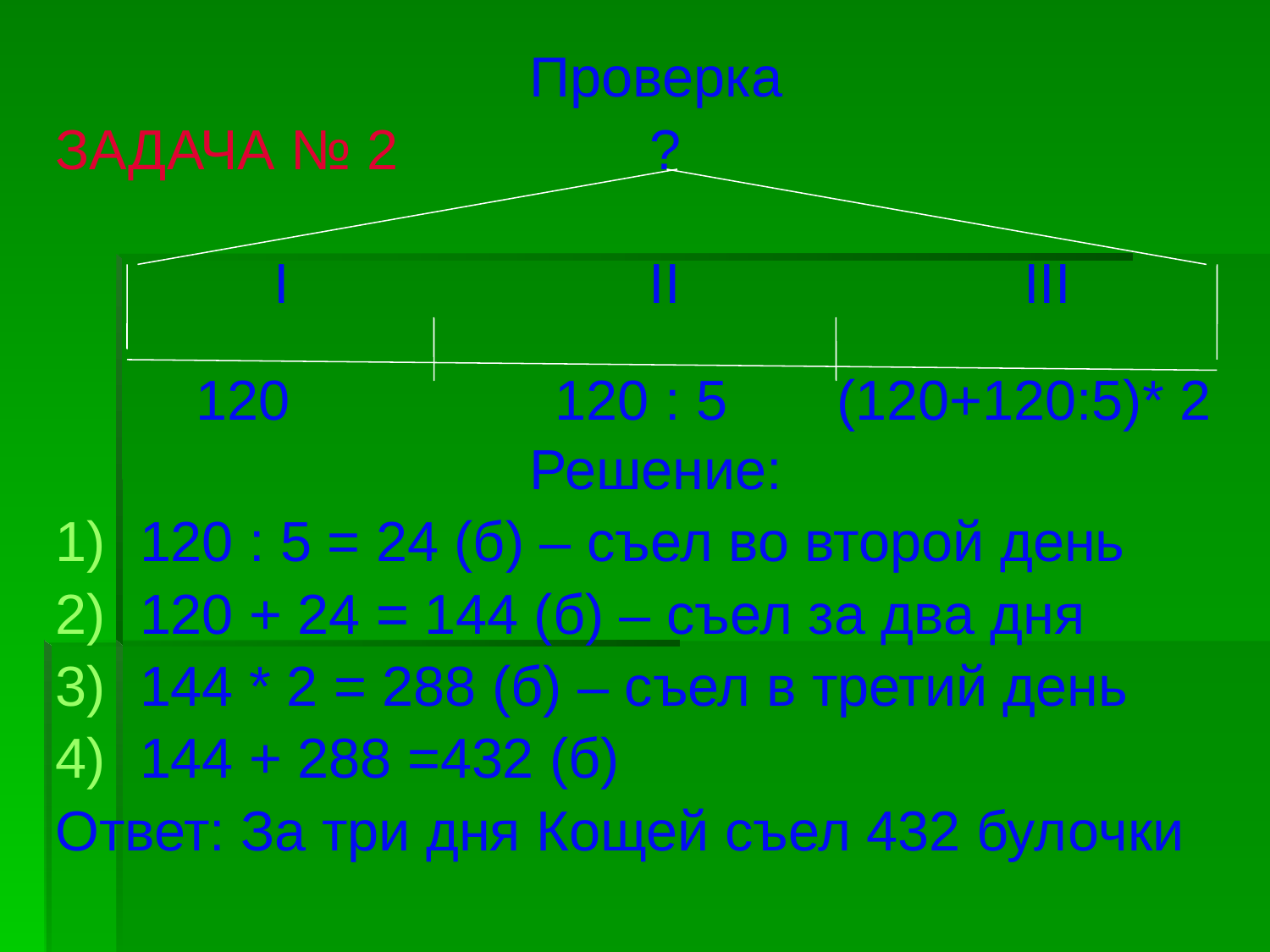

Проверка
ЗАДАЧА № 2                ?

              I                       II                      III

         120                 120 : 5       (120+120:5)* 2
Решение:
120 : 5 = 24 (б) – съел во второй день
120 + 24 = 144 (б) – съел за два дня
144 * 2 = 288 (б) – съел в третий день
144 + 288 =432 (б)
Ответ: За три дня Кощей съел 432 булочки